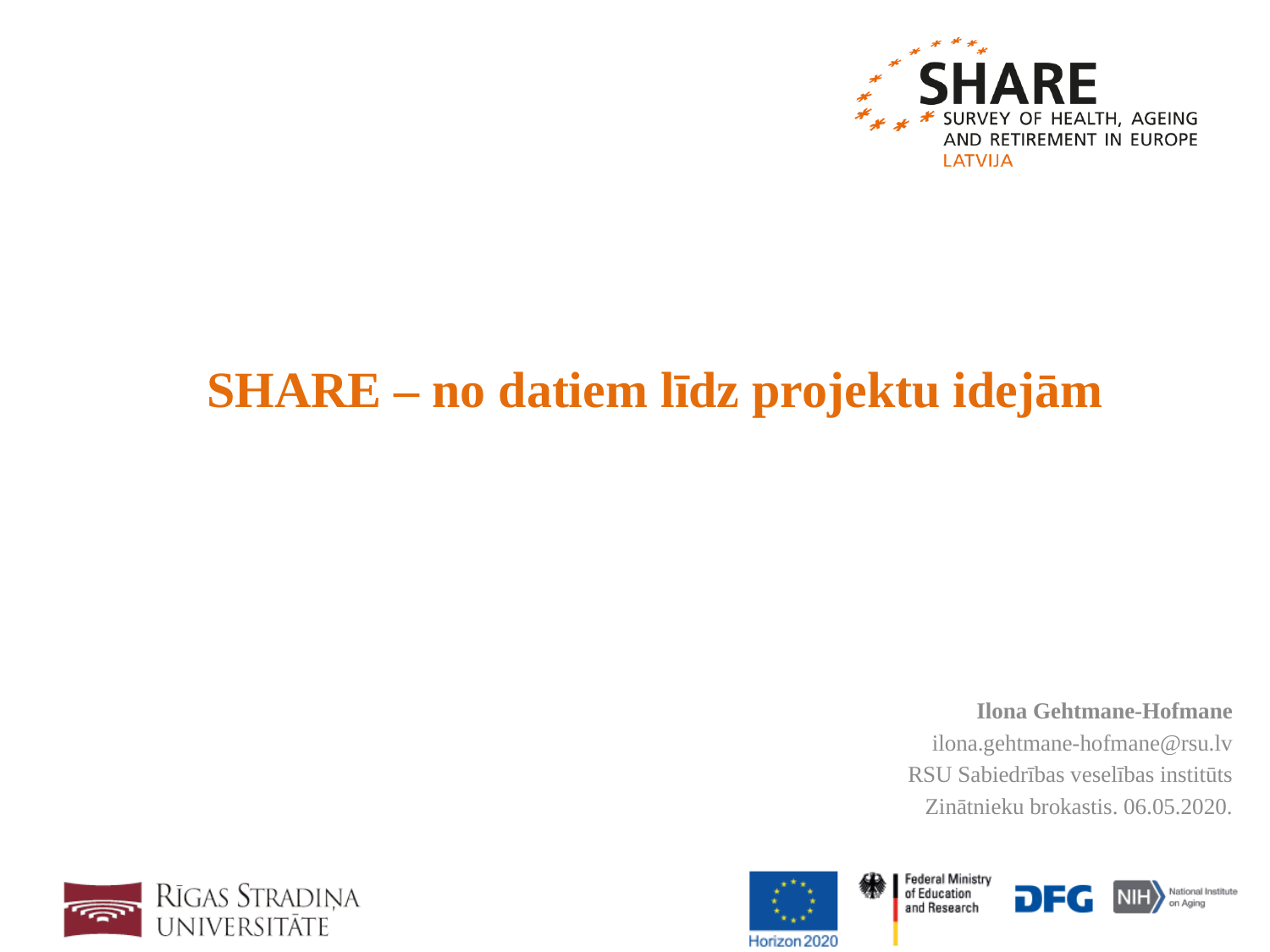

# SHARE – no datiem līdz projektu idejām

Ilona Gehtmane-Hofmane
ilona.gehtmane-hofmane@rsu.lv
RSU Sabiedrības veselības institūts
Zinātnieku brokastis. 06.05.2020.